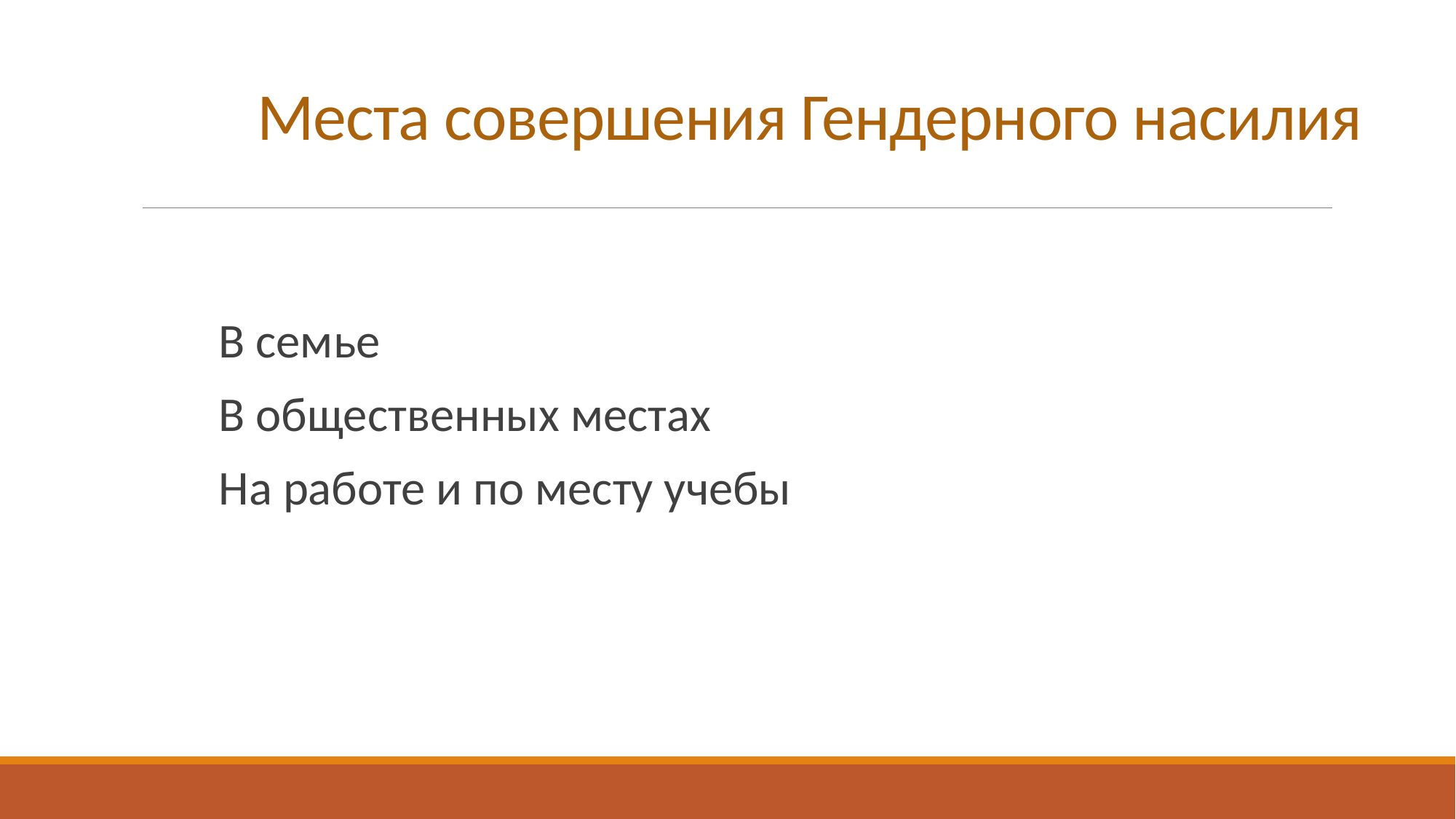

# Места совершения Гендерного насилия
В семье
В общественных местах
На работе и по месту учебы